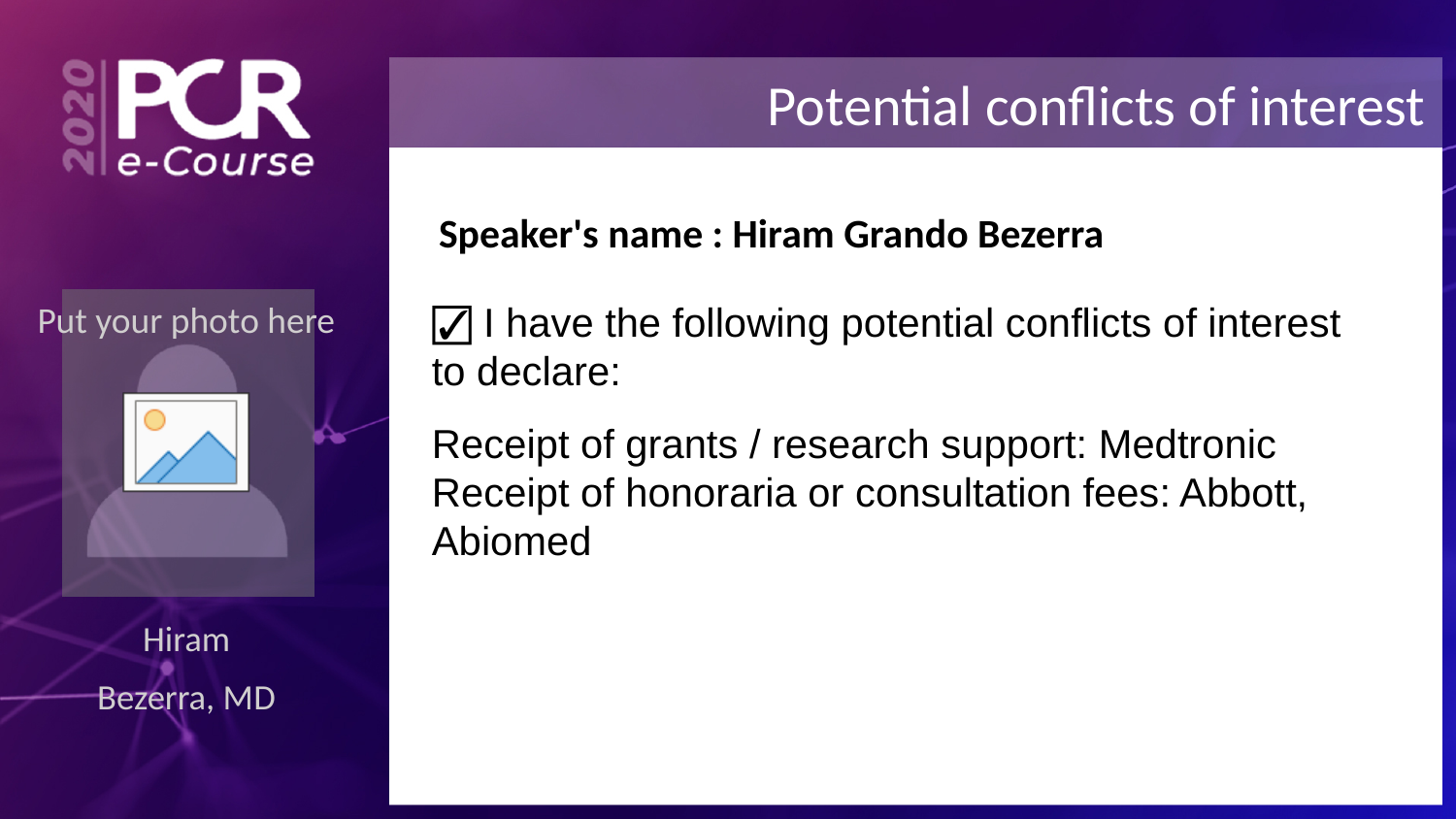

# Potential conflicts of interest
Speaker's name : Hiram Grando Bezerra

☑ I have the following potential conflicts of interest to declare:
Receipt of grants / research support: Medtronic
Receipt of honoraria or consultation fees: Abbott, Abiomed

Hiram
Bezerra, MD